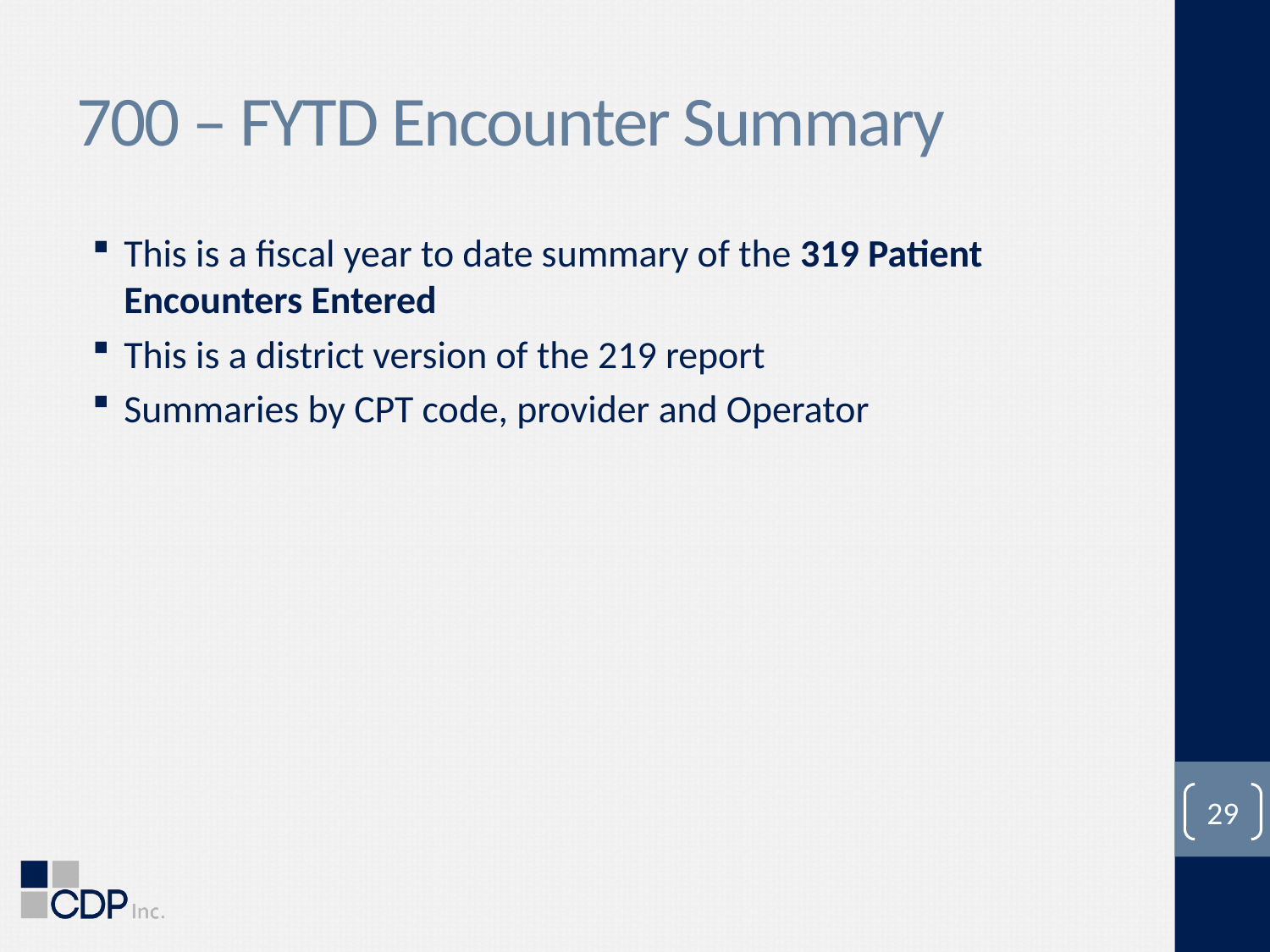

# 700 – FYTD Encounter Summary
This is a fiscal year to date summary of the 319 Patient Encounters Entered
This is a district version of the 219 report
Summaries by CPT code, provider and Operator

29